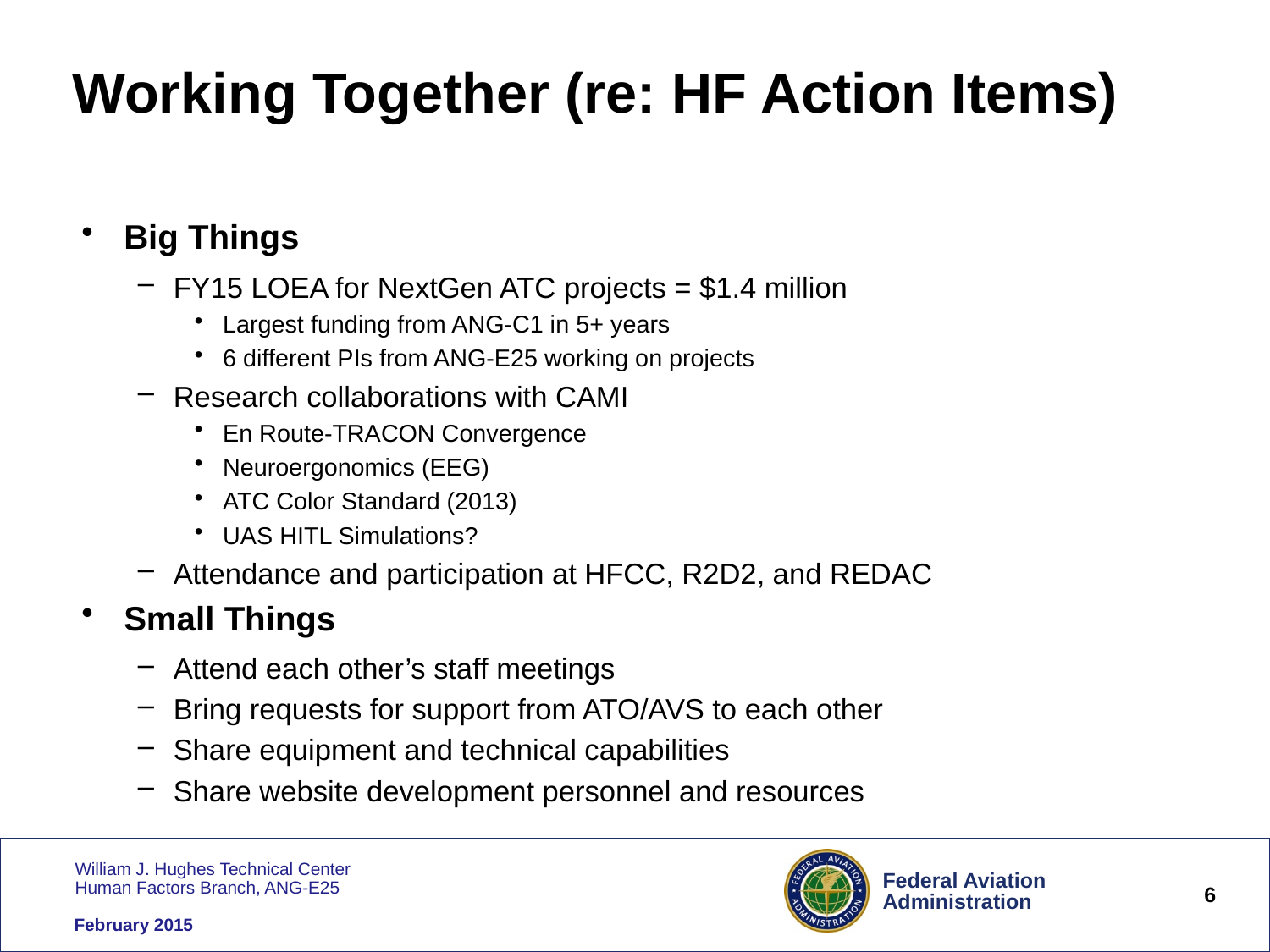

# Working Together (re: HF Action Items)
Big Things
FY15 LOEA for NextGen ATC projects = $1.4 million
Largest funding from ANG-C1 in 5+ years
6 different PIs from ANG-E25 working on projects
Research collaborations with CAMI
En Route-TRACON Convergence
Neuroergonomics (EEG)
ATC Color Standard (2013)
UAS HITL Simulations?
Attendance and participation at HFCC, R2D2, and REDAC
Small Things
Attend each other’s staff meetings
Bring requests for support from ATO/AVS to each other
Share equipment and technical capabilities
Share website development personnel and resources